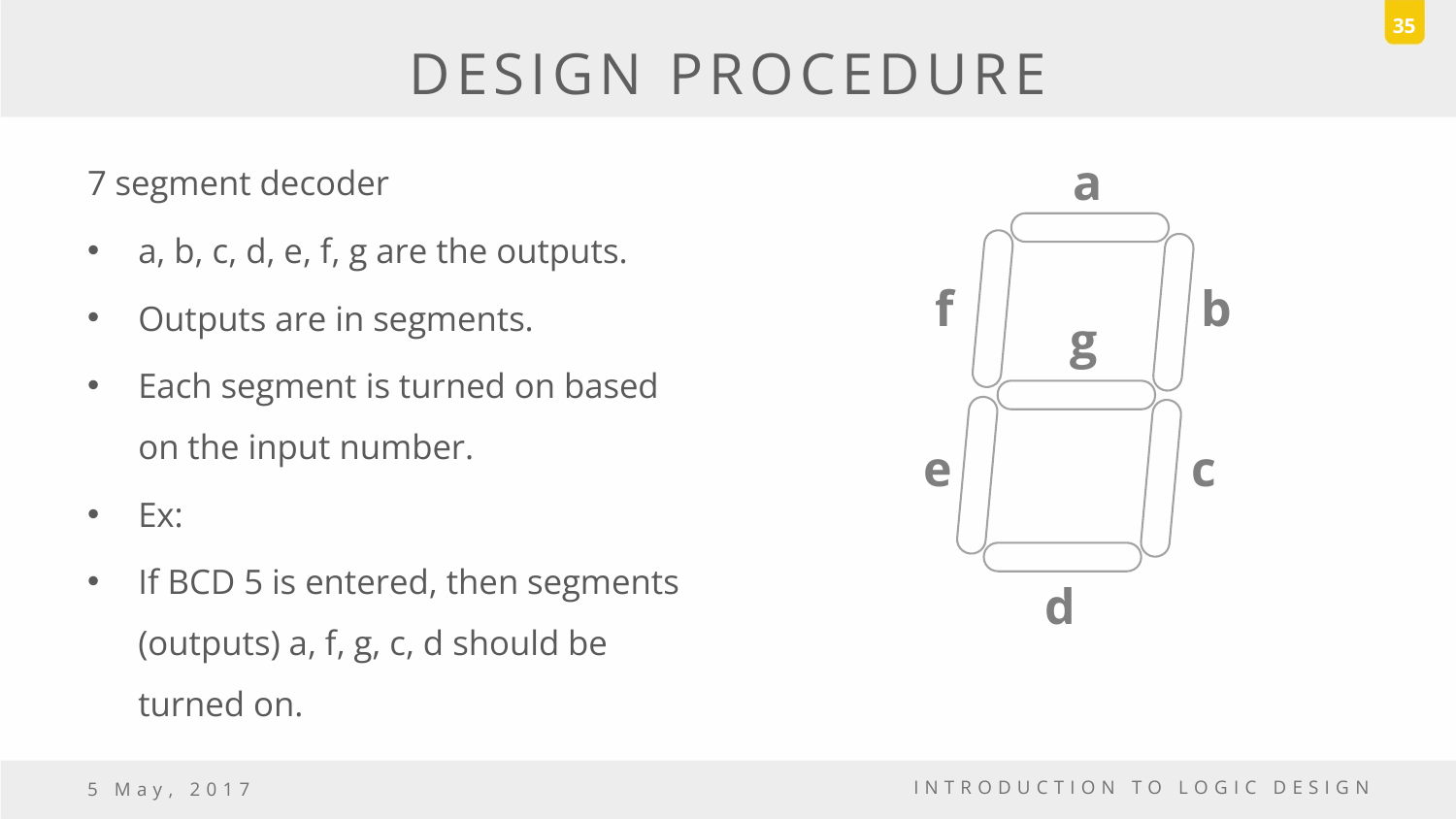

35
# DESIGN PROCEDURE
7 segment decoder
a, b, c, d, e, f, g are the outputs.
Outputs are in segments.
Each segment is turned on based on the input number.
Ex:
If BCD 5 is entered, then segments (outputs) a, f, g, c, d should be turned on.
a

f
b

g

e
c

d
5 May, 2017
INTRODUCTION TO LOGIC DESIGN